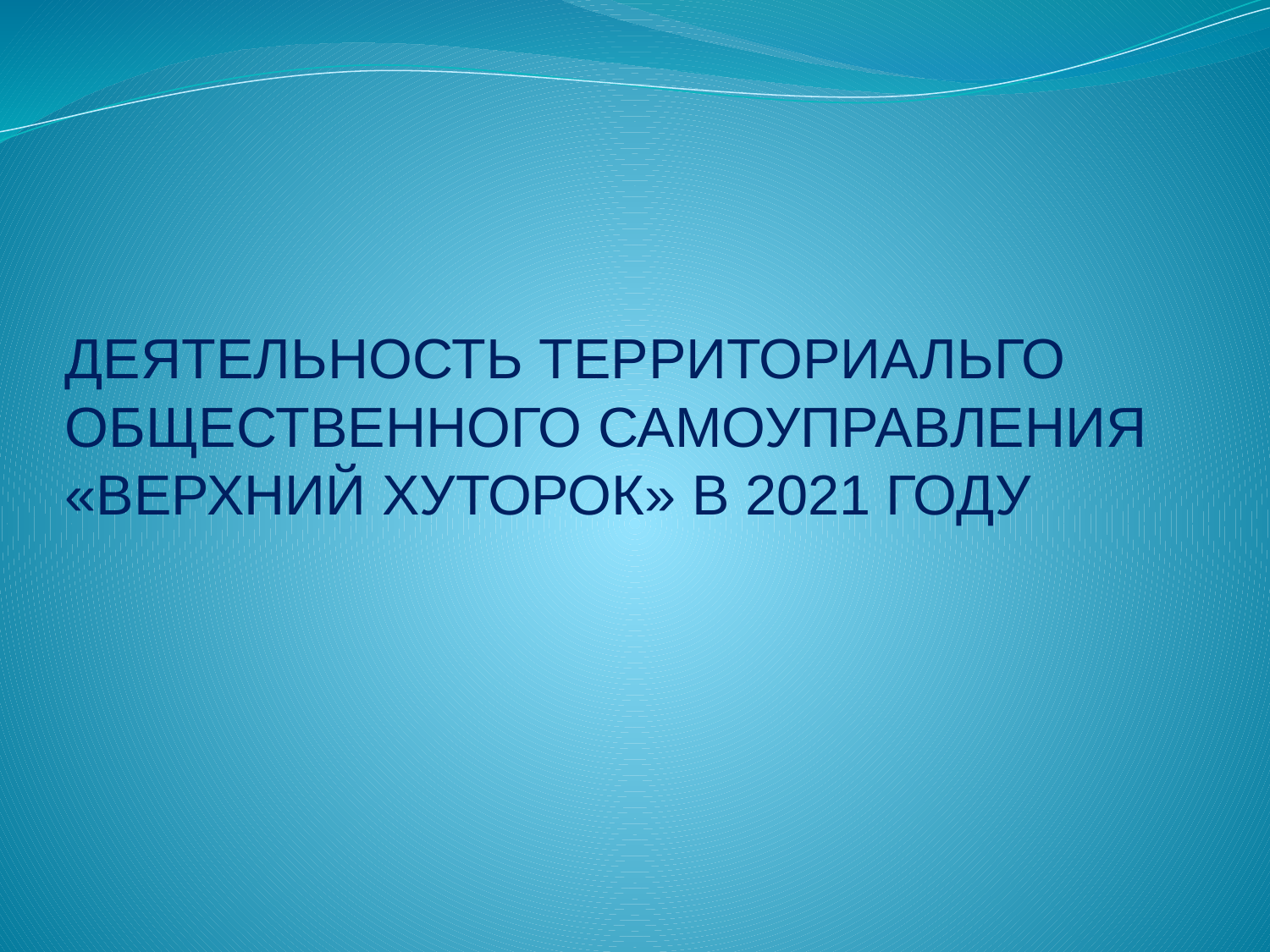

# ДЕЯТЕЛЬНОСТЬ ТЕРРИТОРИАЛЬГО ОБЩЕСТВЕННОГО САМОУПРАВЛЕНИЯ «ВЕРХНИЙ ХУТОРОК» В 2021 ГОДУ